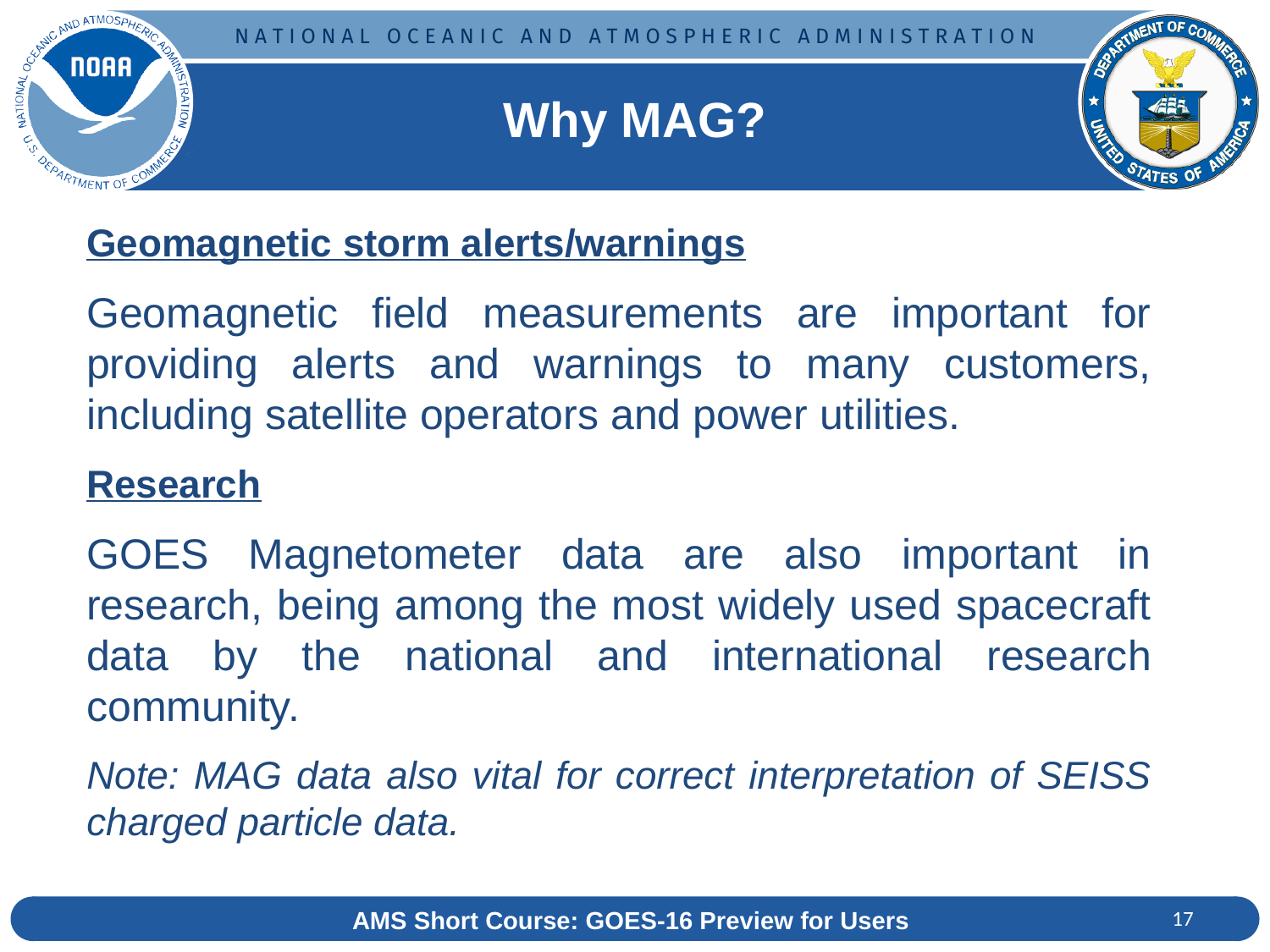

Why MAG?
Geomagnetic storm alerts/warnings
Geomagnetic field measurements are important for providing alerts and warnings to many customers, including satellite operators and power utilities.
Research
GOES Magnetometer data are also important in research, being among the most widely used spacecraft data by the national and international research community.
Note: MAG data also vital for correct interpretation of SEISS charged particle data.